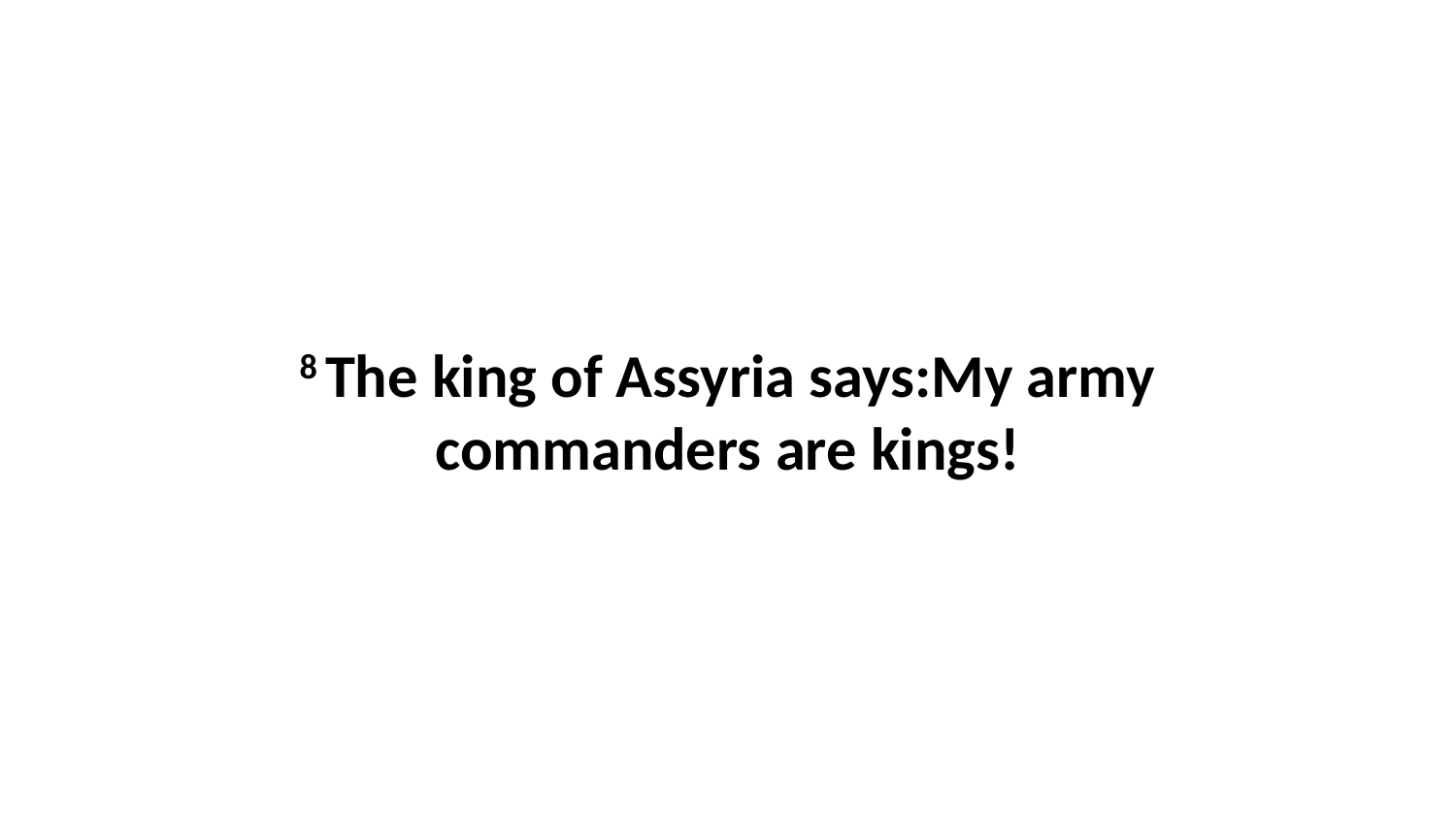

8 The king of Assyria says:My army commanders are kings!